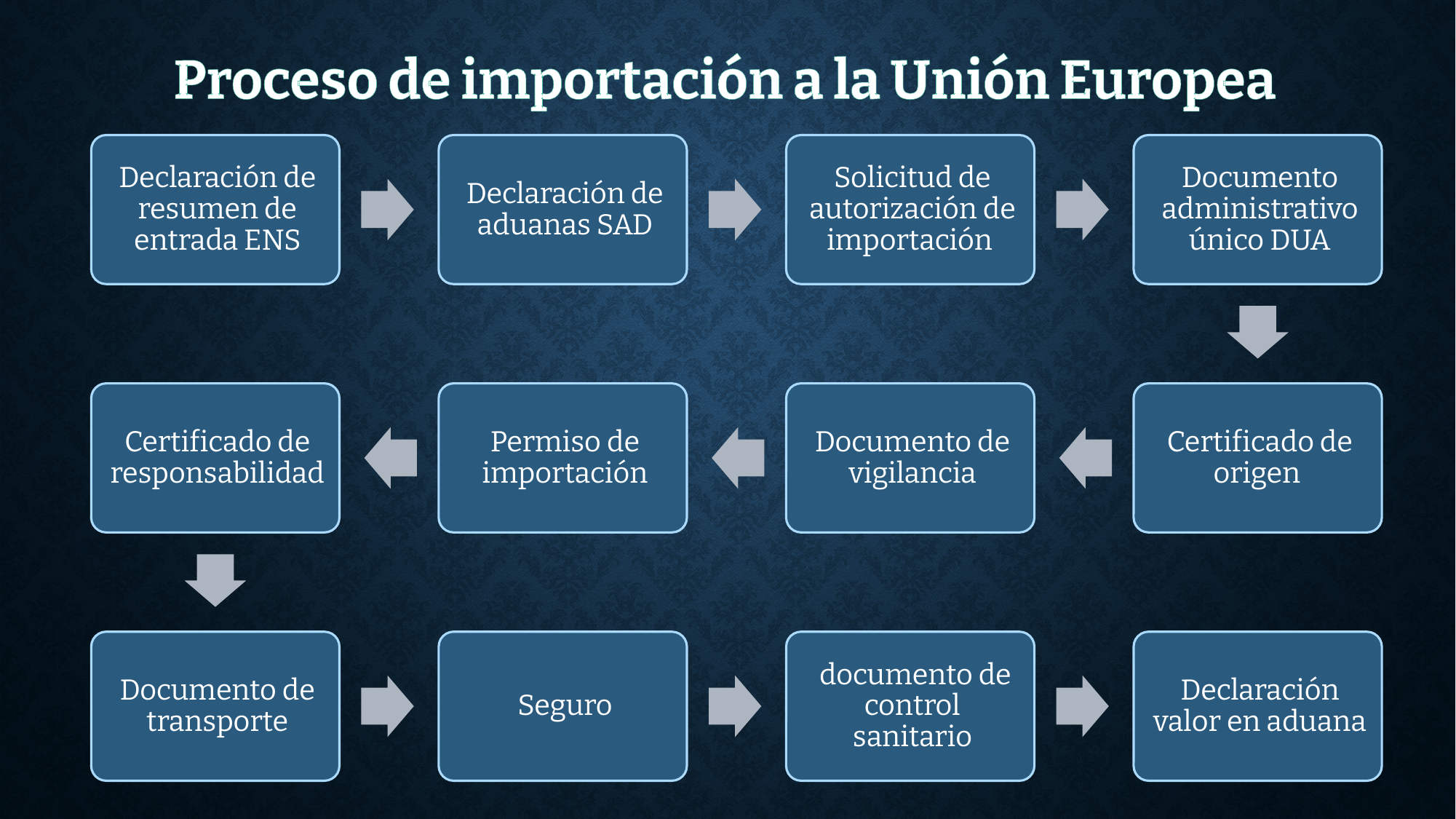

Proceso de importación a la Unión Europea
Declaración de resumen de entrada ENS

Declaración de aduanas SAD

Solicitud de autorización de importación

Documento administrativo único DUA

Certificado de origen

Documento de vigilancia

Permiso de importación

Certificado de responsabilidad

Documento de transporte

Seguro

 documento de control sanitario

Declaración valor en aduana